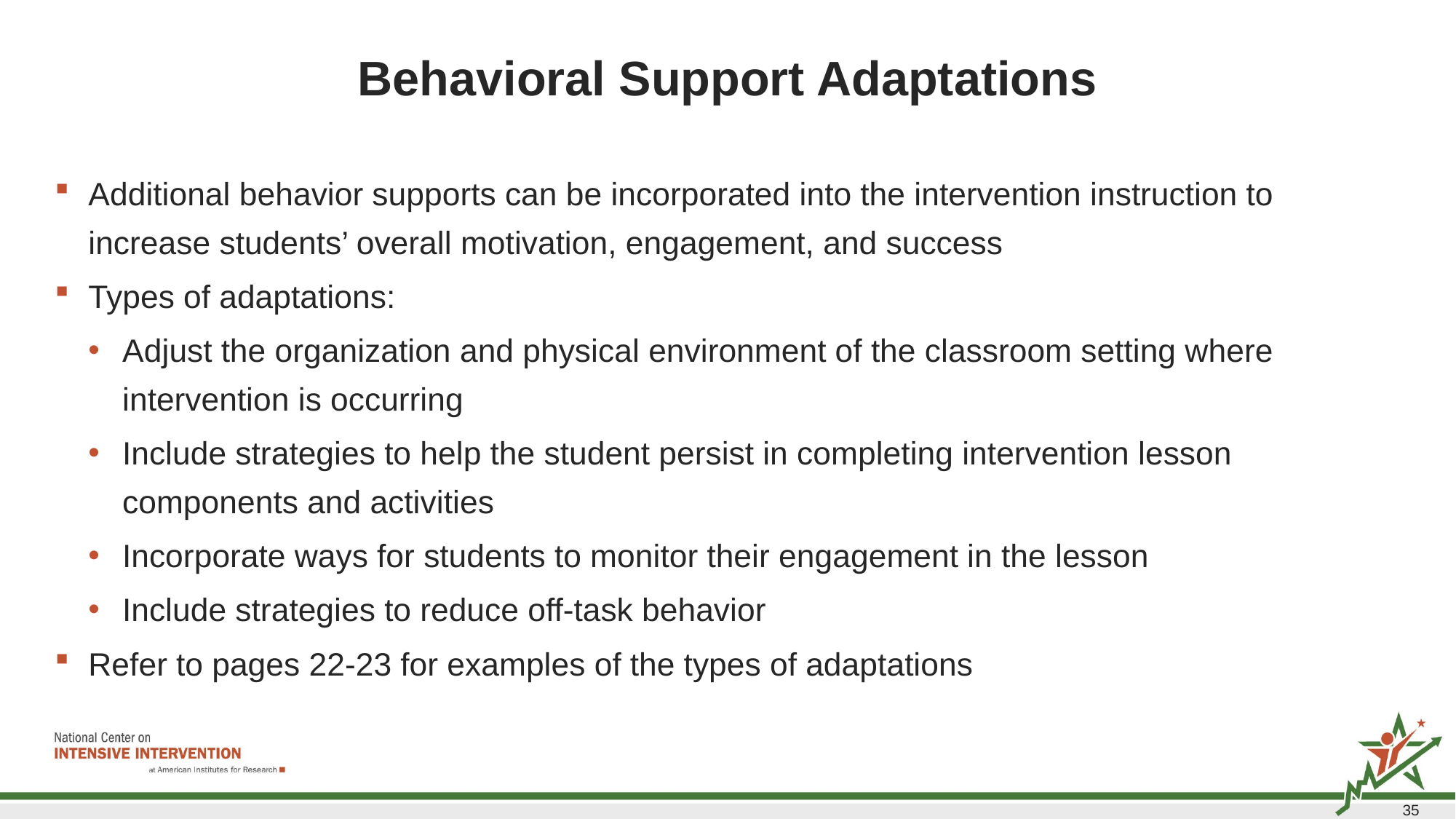

# Behavioral Support Adaptations
Additional behavior supports can be incorporated into the intervention instruction to increase students’ overall motivation, engagement, and success
Types of adaptations:
Adjust the organization and physical environment of the classroom setting where intervention is occurring
Include strategies to help the student persist in completing intervention lesson components and activities
Incorporate ways for students to monitor their engagement in the lesson
Include strategies to reduce off-task behavior
Refer to pages 22-23 for examples of the types of adaptations

35